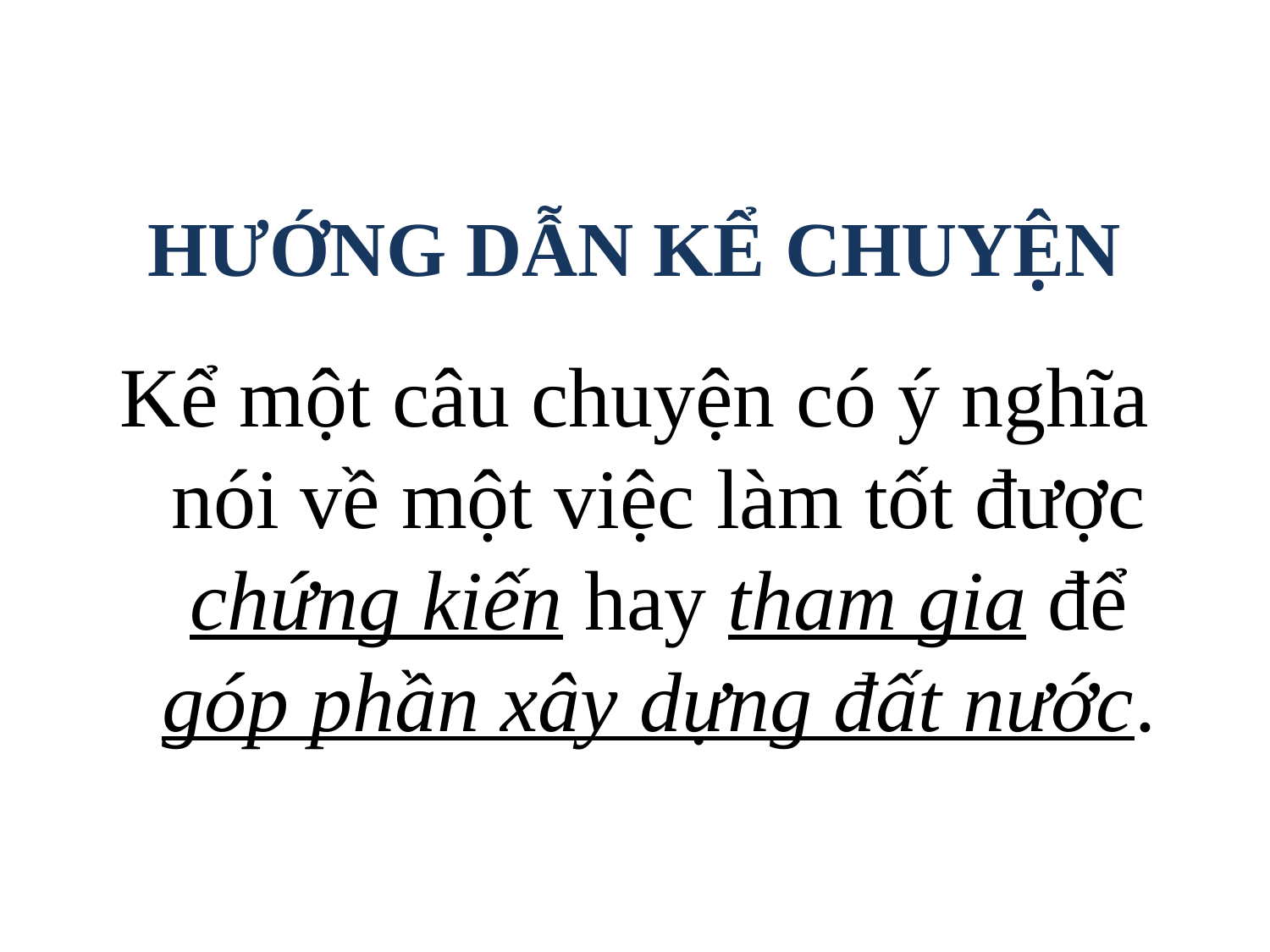

# HƯỚNG DẪN KỂ CHUYỆN
Kể một câu chuyện có ý nghĩa nói về một việc làm tốt được chứng kiến hay tham gia để góp phần xây dựng đất nước.